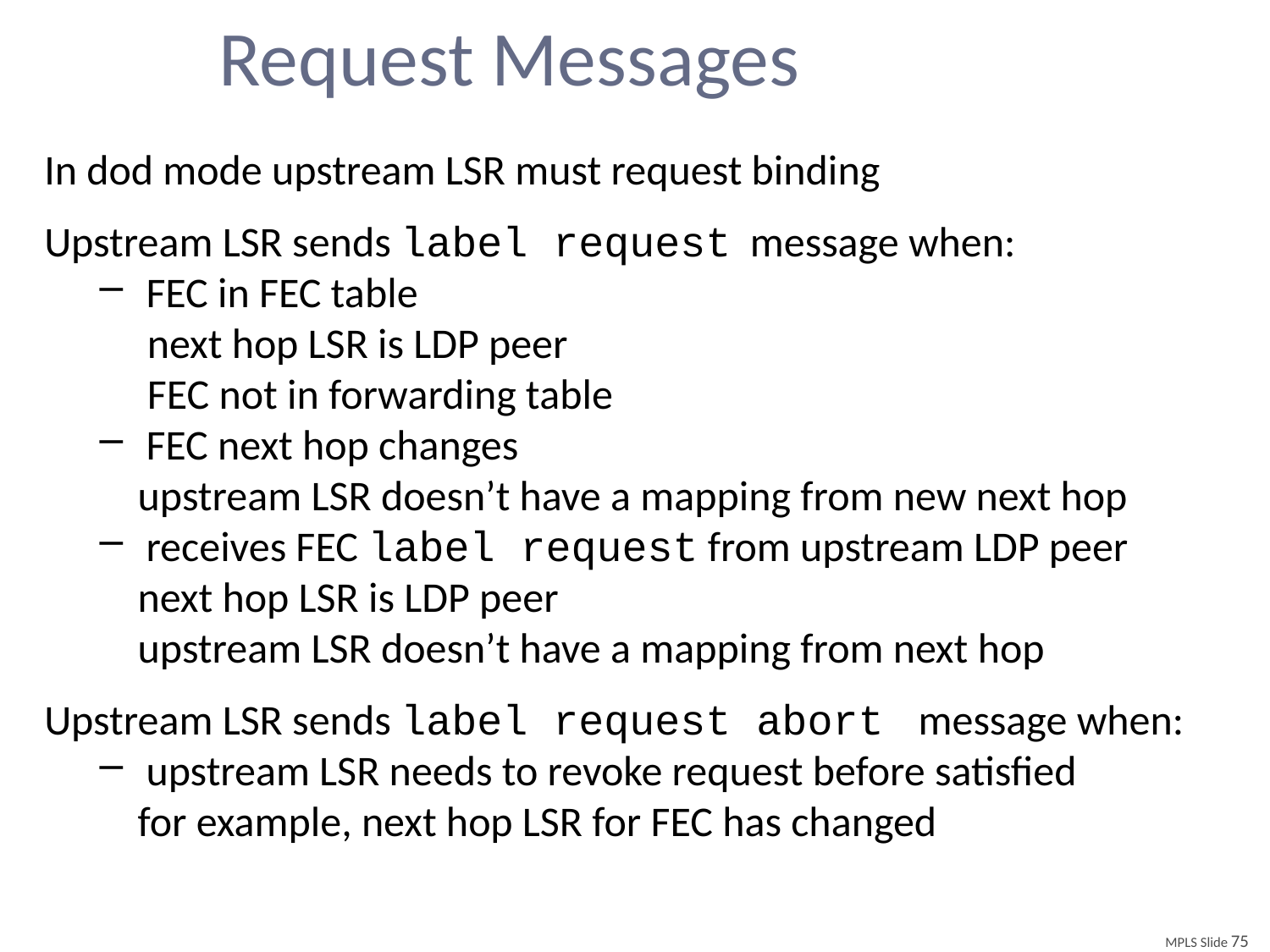

# Request Messages
In dod mode upstream LSR must request binding
Upstream LSR sends label request  message when:
FEC in FEC table
     next hop LSR is LDP peer
     FEC not in forwarding table
FEC next hop changes
    upstream LSR doesn’t have a mapping from new next hop
receives FEC label request from upstream LDP peer
    next hop LSR is LDP peer
    upstream LSR doesn’t have a mapping from next hop
Upstream LSR sends label request abort  message when:
upstream LSR needs to revoke request before satisfied
    for example, next hop LSR for FEC has changed